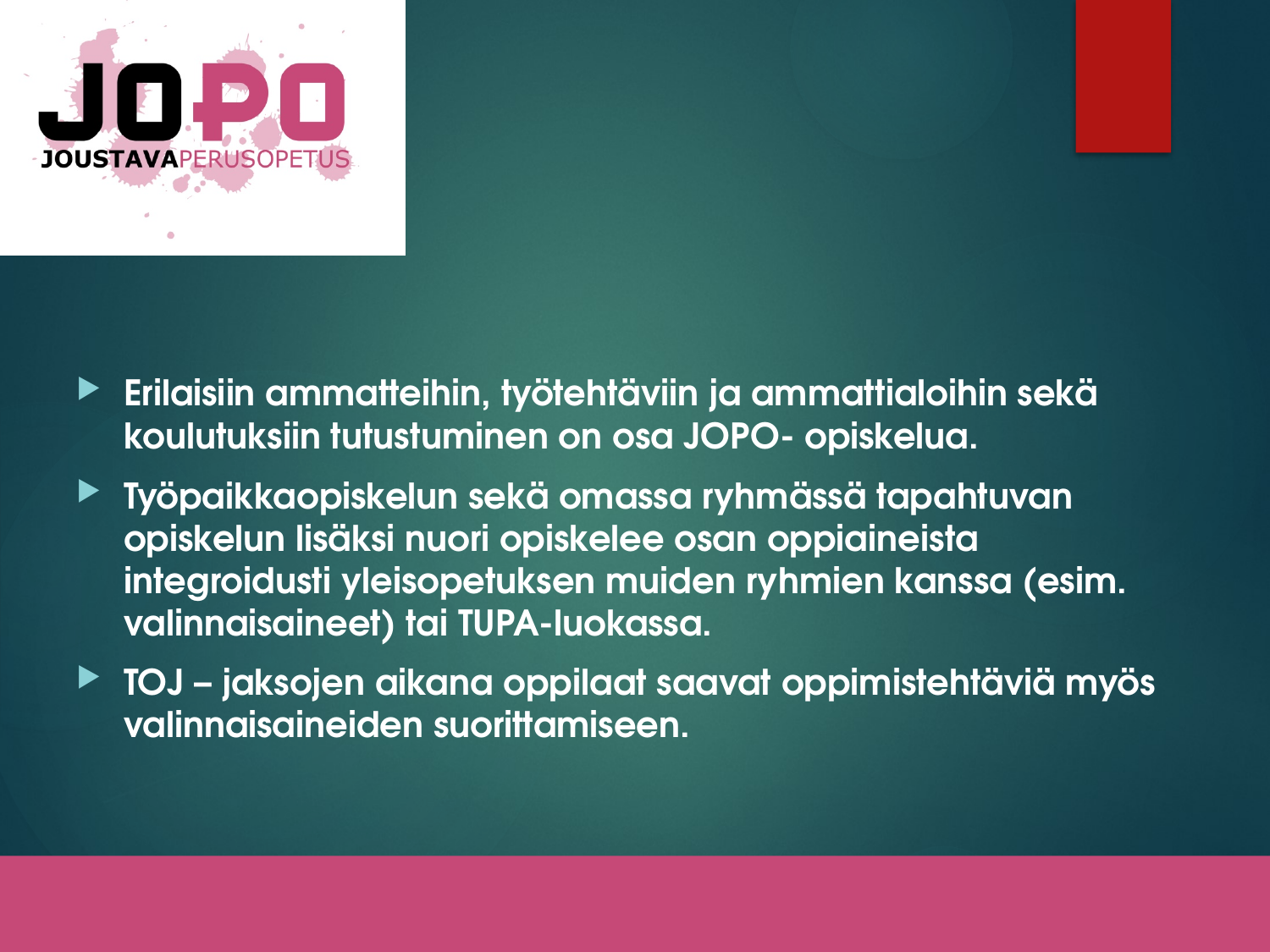

Erilaisiin ammatteihin, työtehtäviin ja ammattialoihin sekä koulutuksiin tutustuminen on osa JOPO- opiskelua.
Työpaikkaopiskelun sekä omassa ryhmässä tapahtuvan opiskelun lisäksi nuori opiskelee osan oppiaineista integroidusti yleisopetuksen muiden ryhmien kanssa (esim. valinnaisaineet) tai TUPA-luokassa.
TOJ – jaksojen aikana oppilaat saavat oppimistehtäviä myös valinnaisaineiden suorittamiseen.